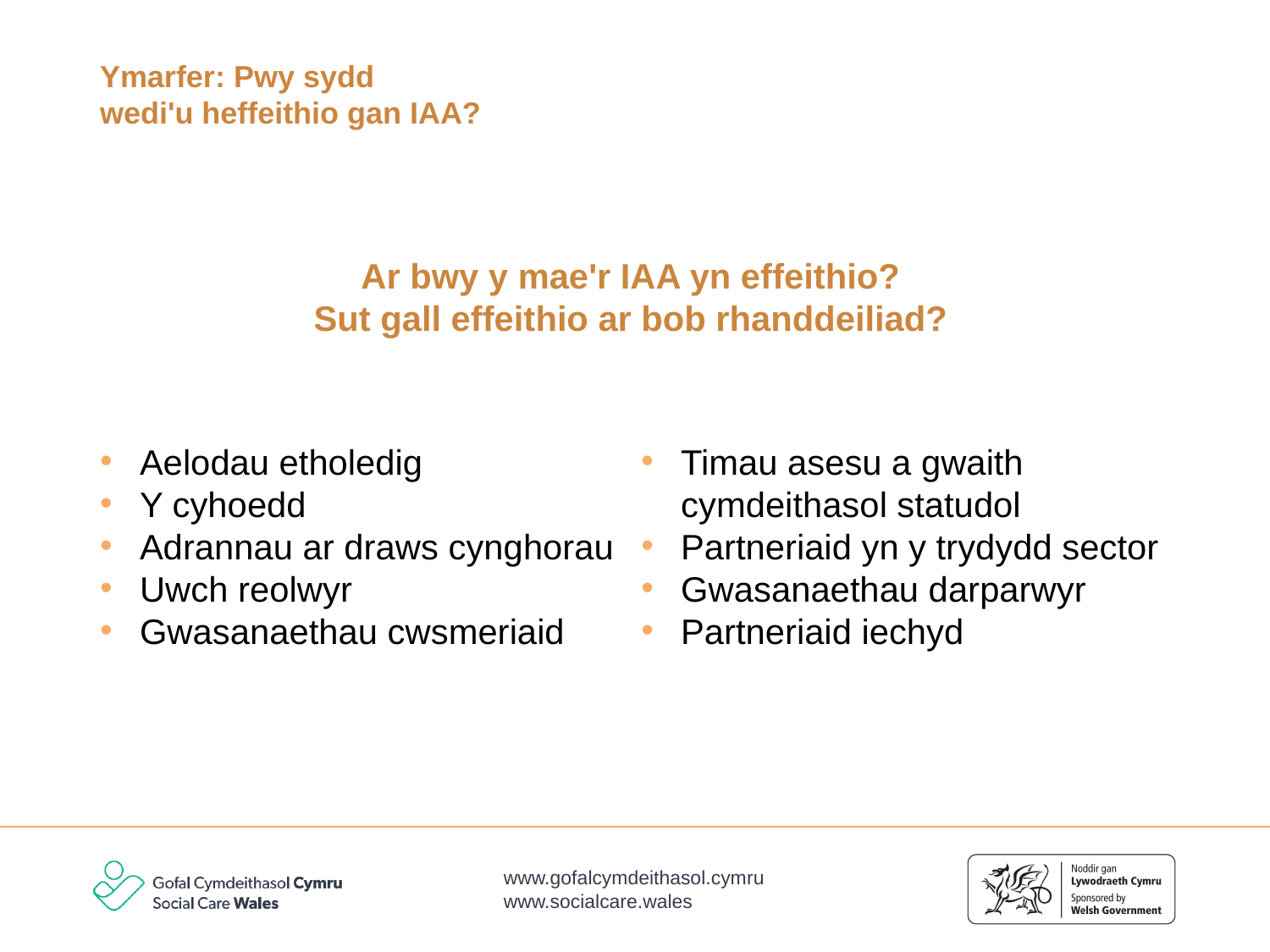

# Ymarfer: Pwy sydd wedi'u heffeithio gan IAA?
Ar bwy y mae'r IAA yn effeithio?
Sut gall effeithio ar bob rhanddeiliad?

Aelodau etholedig
Y cyhoedd
Adrannau ar draws cynghorau
Uwch reolwyr
Gwasanaethau cwsmeriaid
Timau asesu a gwaith cymdeithasol statudol
Partneriaid yn y trydydd sector
Gwasanaethau darparwyr
Partneriaid iechyd